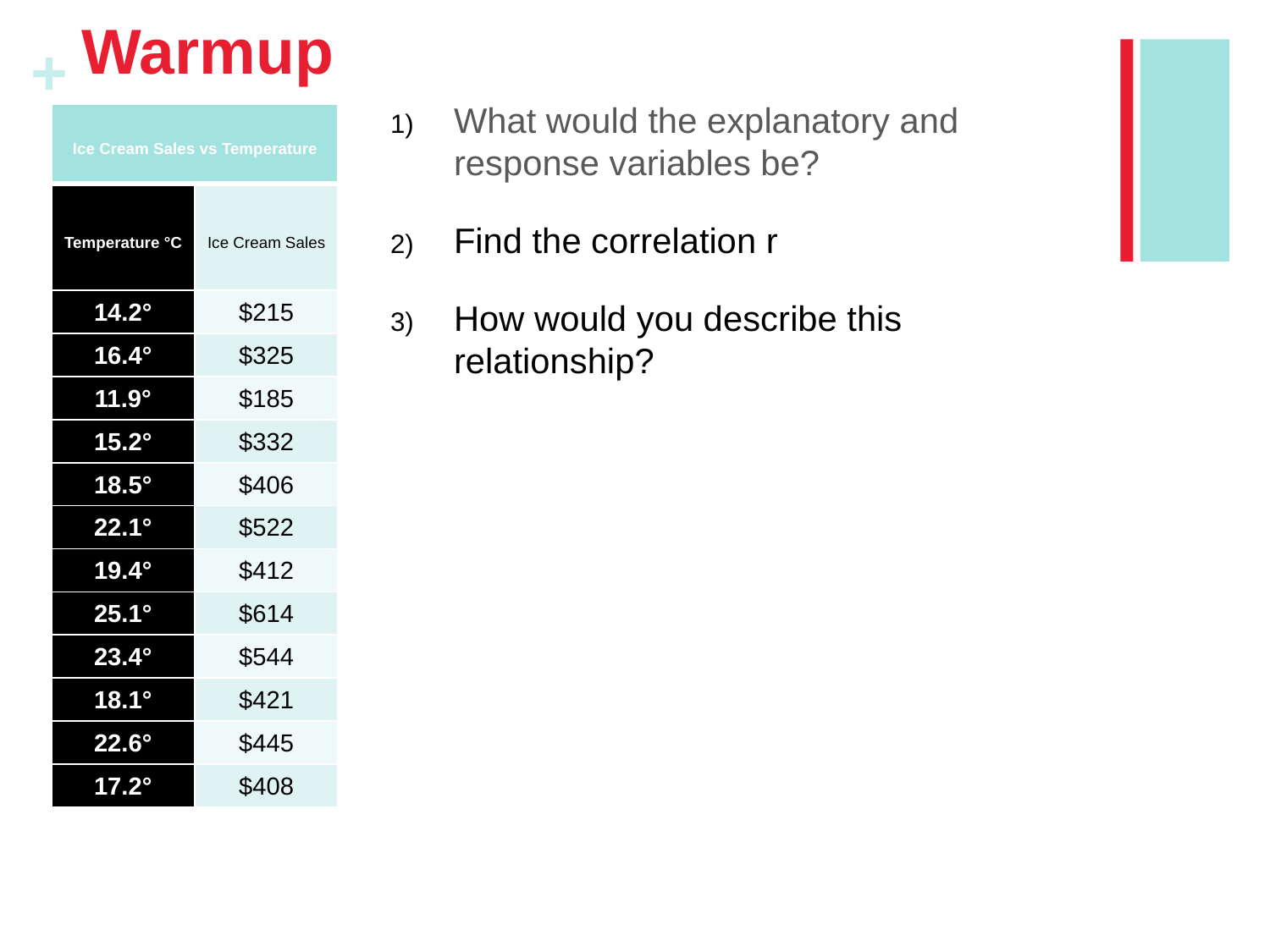

# Warmup
What would the explanatory and response variables be?
Find the correlation r
How would you describe this relationship?
| Ice Cream Sales vs Temperature |  |
| --- | --- |
| Temperature °C | Ice Cream Sales |
| 14.2° | $215 |
| 16.4° | $325 |
| 11.9° | $185 |
| 15.2° | $332 |
| 18.5° | $406 |
| 22.1° | $522 |
| 19.4° | $412 |
| 25.1° | $614 |
| 23.4° | $544 |
| 18.1° | $421 |
| 22.6° | $445 |
| 17.2° | $408 |